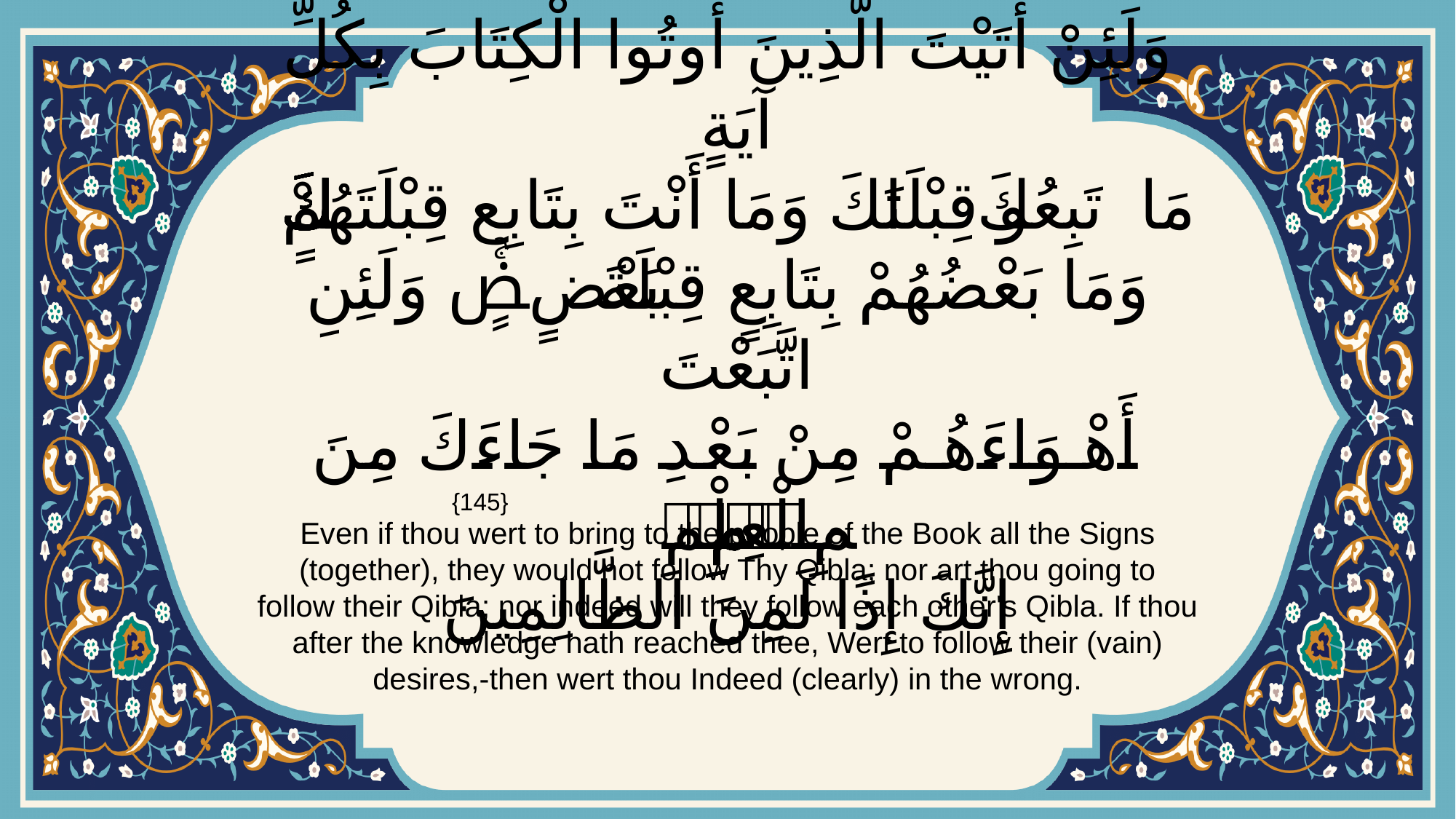

# وَلَئِنْ أَتَيْتَ الَّذِينَ أُوتُوا الْكِتَابَ بِكُلِّ آيَةٍ مَا تَبِعُوا قِبْلَتَكَۚ وَمَا أَنْتَ بِتَابِعٍ قِبْلَتَهُمْ ۚ وَمَا بَعْضُهُمْ بِتَابِعٍ قِبْلَةَ بَعْضٍۚ وَلَئِنِ اتَّبَعْتَ أَهْوَاءَهُمْ مِنْ بَعْدِ مَا جَاءَكَ مِنَ الْعِلْمِۙ إِنَّكَ إِذًا لَمِنَ الظَّالِمِينَ
{145}
Even if thou wert to bring to the people of the Book all the Signs (together), they would not follow Thy Qibla; nor art thou going to follow their Qibla; nor indeed will they follow each other's Qibla. If thou after the knowledge hath reached thee, Wert to follow their (vain) desires,-then wert thou Indeed (clearly) in the wrong.